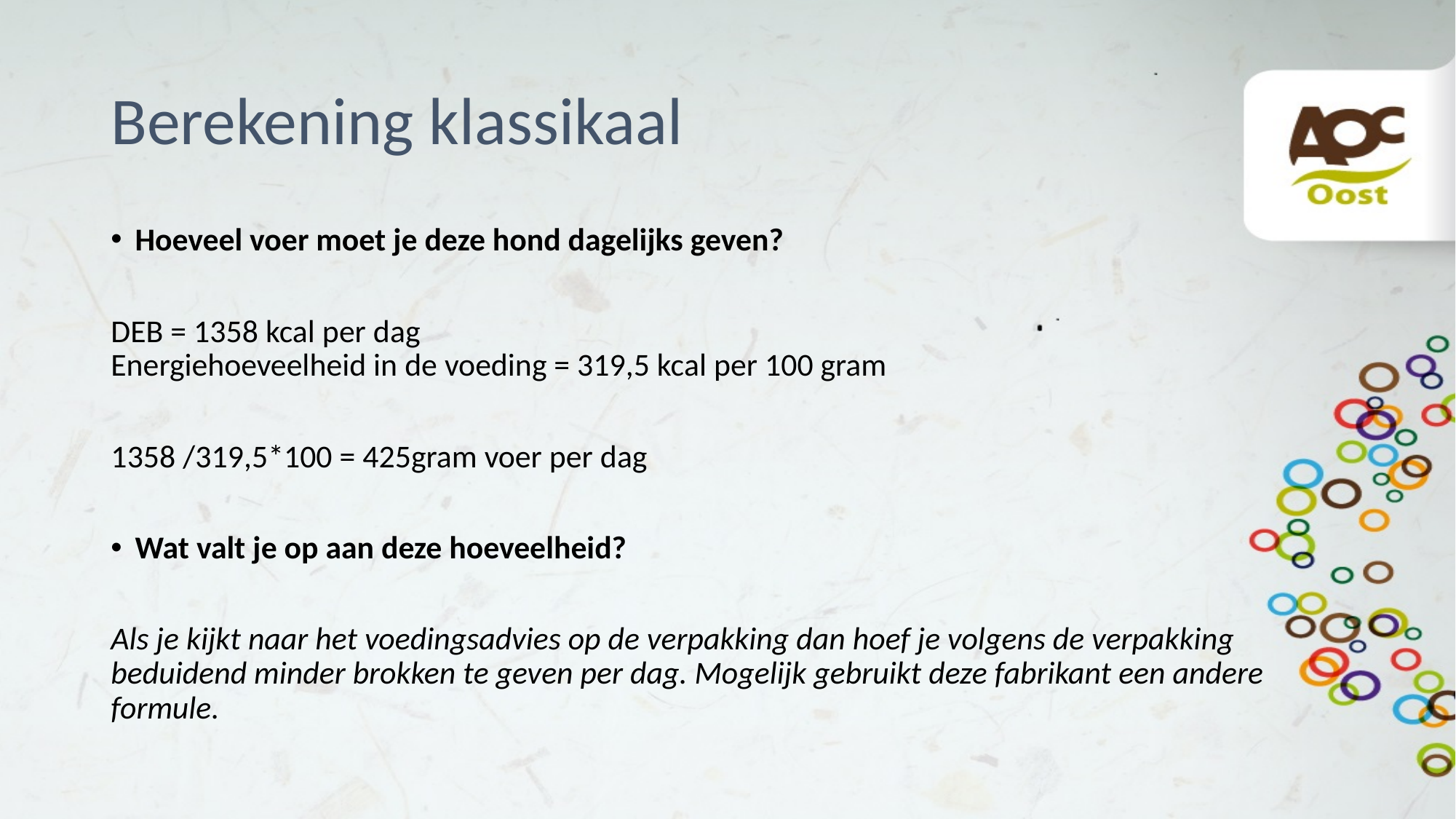

# Berekening klassikaal
Hoeveel voer moet je deze hond dagelijks geven?

DEB = 1358 kcal per dag
Energiehoeveelheid in de voeding = 319,5 kcal per 100 gram

1358 /319,5*100 = 425gram voer per dag

Wat valt je op aan deze hoeveelheid?

Als je kijkt naar het voedingsadvies op de verpakking dan hoef je volgens de verpakking beduidend minder brokken te geven per dag. Mogelijk gebruikt deze fabrikant een andere formule.